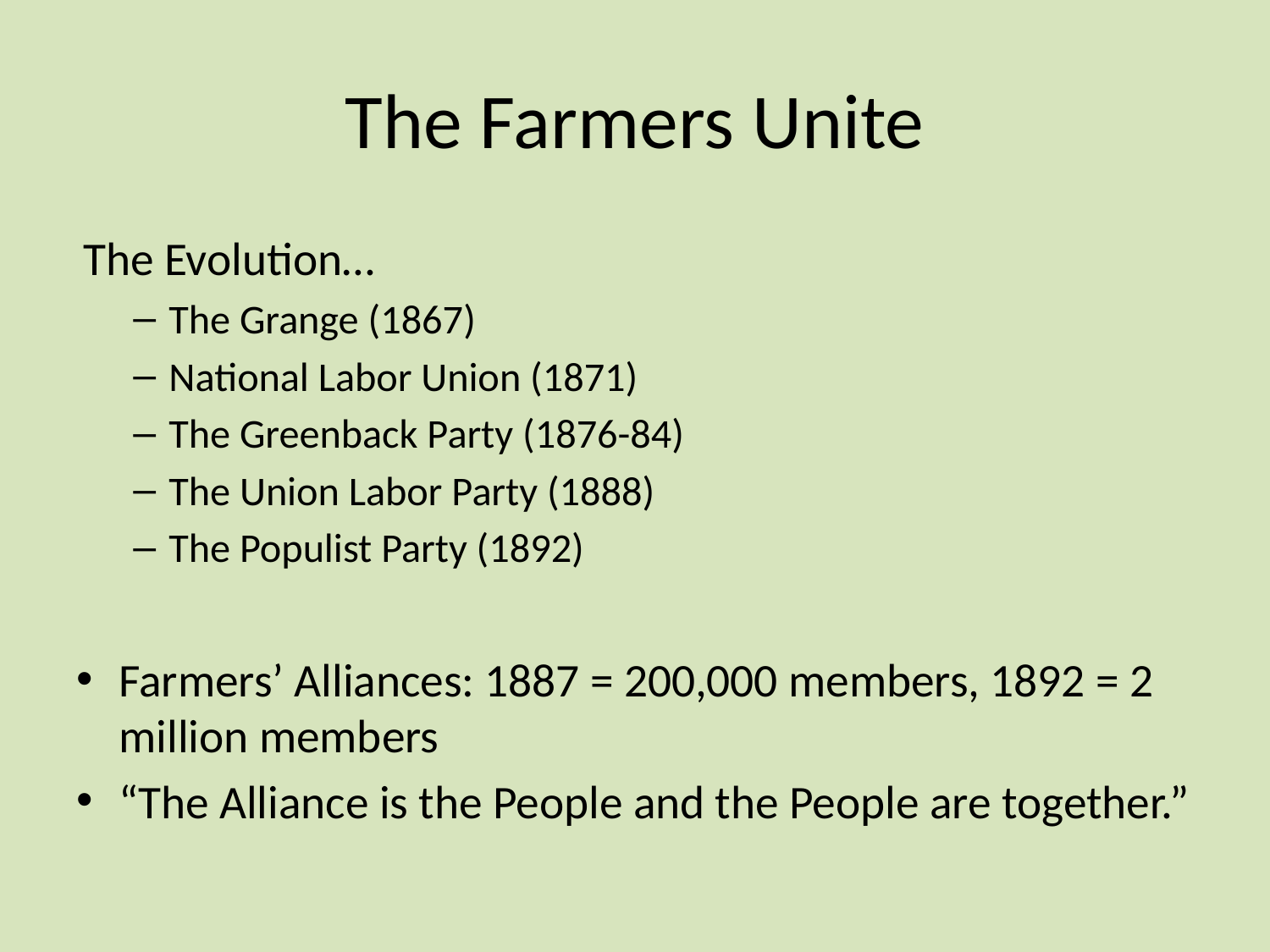

# The Farmers Unite
The Evolution…
	The Grange (1867)
	National Labor Union (1871)
	The Greenback Party (1876-84)
	The Union Labor Party (1888)
	The Populist Party (1892)

Farmers’ Alliances: 1887 = 200,000 members, 1892 = 2 million members
“The Alliance is the People and the People are together.”